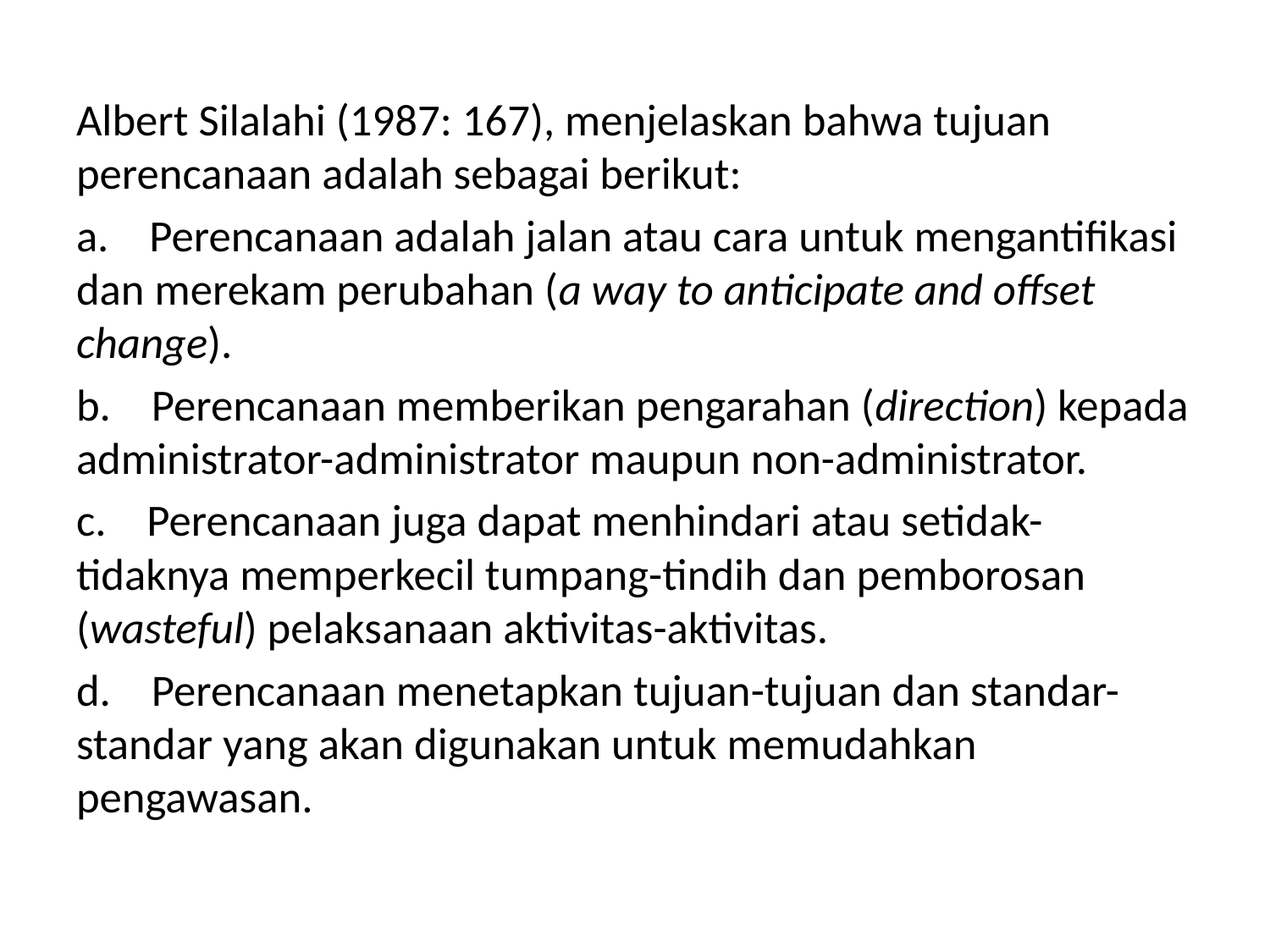

Albert Silalahi (1987: 167), menjelaskan bahwa tujuan perencanaan adalah sebagai berikut:
a.    Perencanaan adalah jalan atau cara untuk mengantifikasi dan merekam perubahan (a way to anticipate and offset change).
b.    Perencanaan memberikan pengarahan (direction) kepada administrator-administrator maupun non-administrator.
c.    Perencanaan juga dapat menhindari atau setidak-tidaknya memperkecil tumpang-tindih dan pemborosan (wasteful) pelaksanaan aktivitas-aktivitas.
d.    Perencanaan menetapkan tujuan-tujuan dan standar-standar yang akan digunakan untuk memudahkan pengawasan.